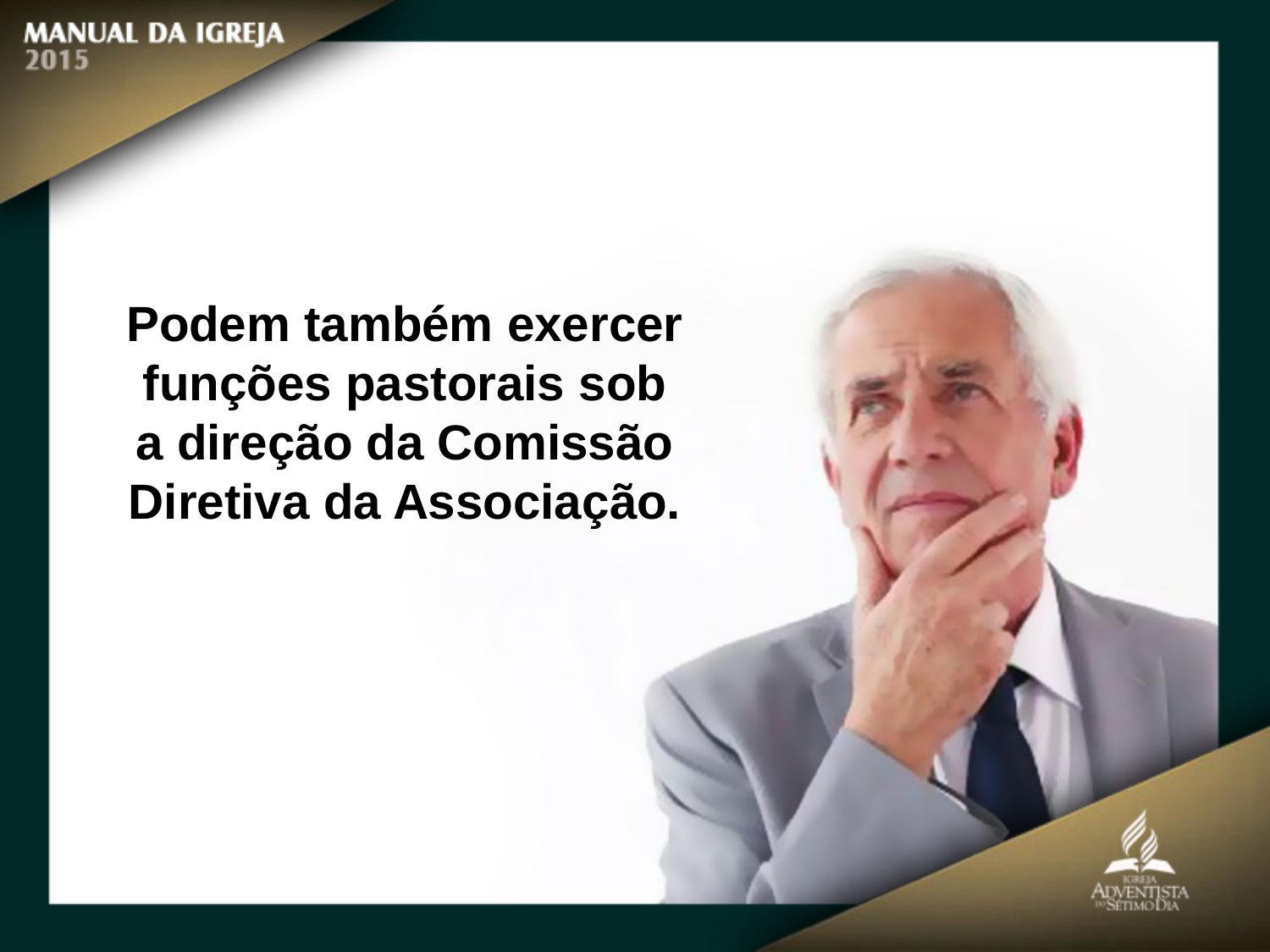

Podem também exercer funções pastorais sob
a direção da Comissão Diretiva da Associação.